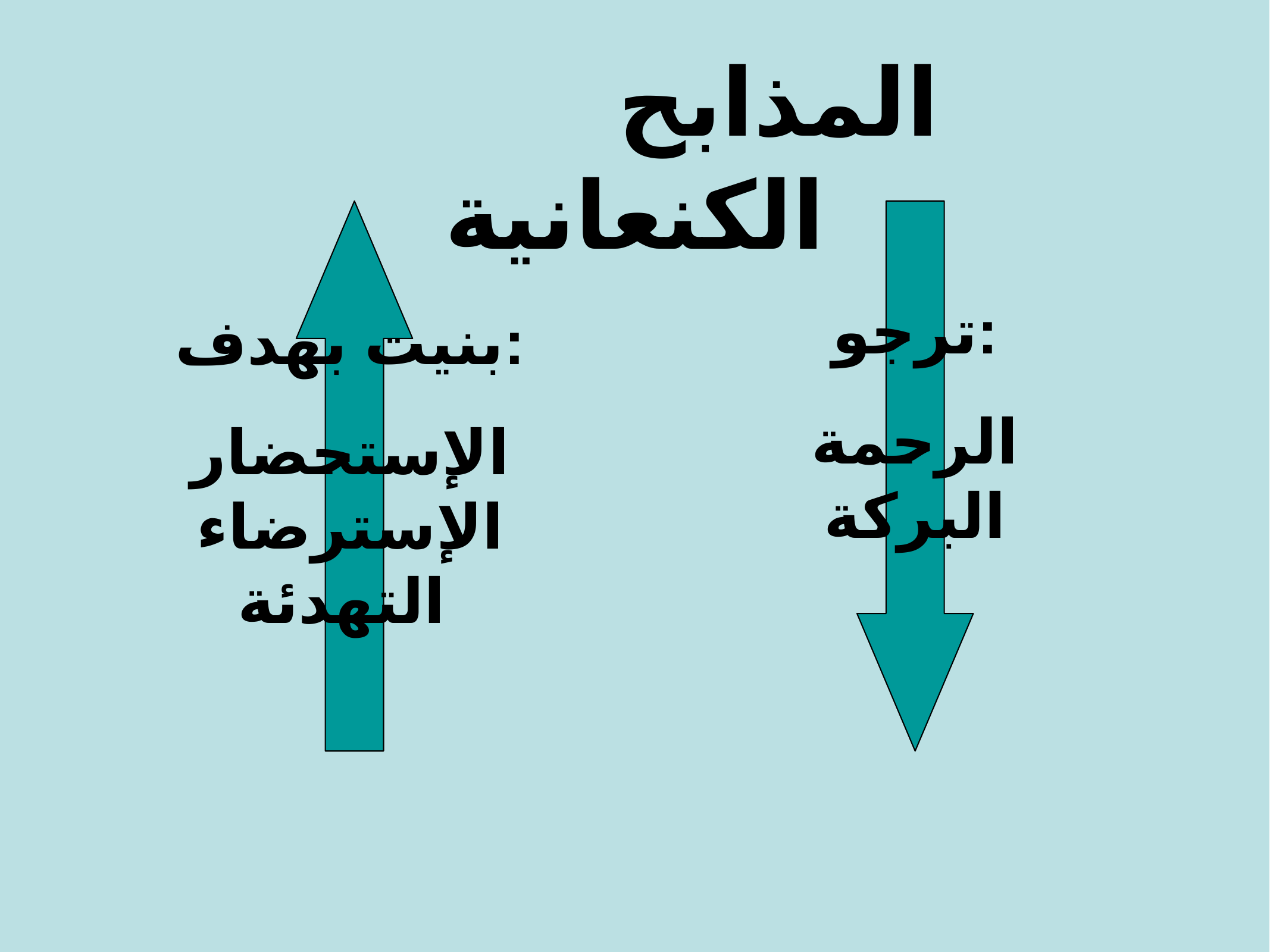

المذابح            الكنعانية

ترجو:

الرحمة البركة
بنيت بهدف:

الإستحضار
الإسترضاء
التهدئة